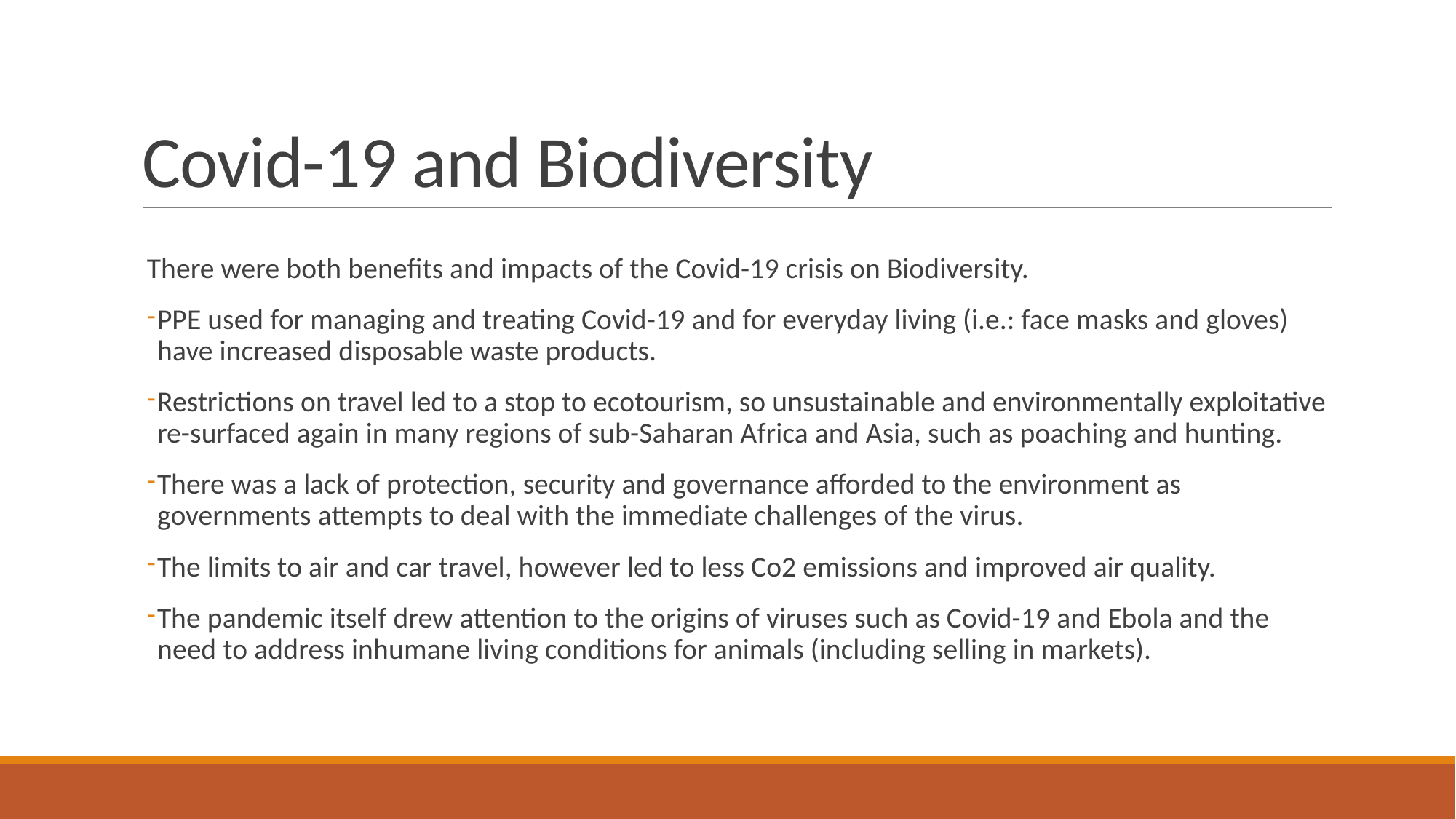

# Covid-19 and Biodiversity
There were both benefits and impacts of the Covid-19 crisis on Biodiversity.
PPE used for managing and treating Covid-19 and for everyday living (i.e.: face masks and gloves) have increased disposable waste products.
Restrictions on travel led to a stop to ecotourism, so unsustainable and environmentally exploitative re-surfaced again in many regions of sub-Saharan Africa and Asia, such as poaching and hunting.
There was a lack of protection, security and governance afforded to the environment as governments attempts to deal with the immediate challenges of the virus.
The limits to air and car travel, however led to less Co2 emissions and improved air quality.
The pandemic itself drew attention to the origins of viruses such as Covid-19 and Ebola and the need to address inhumane living conditions for animals (including selling in markets).